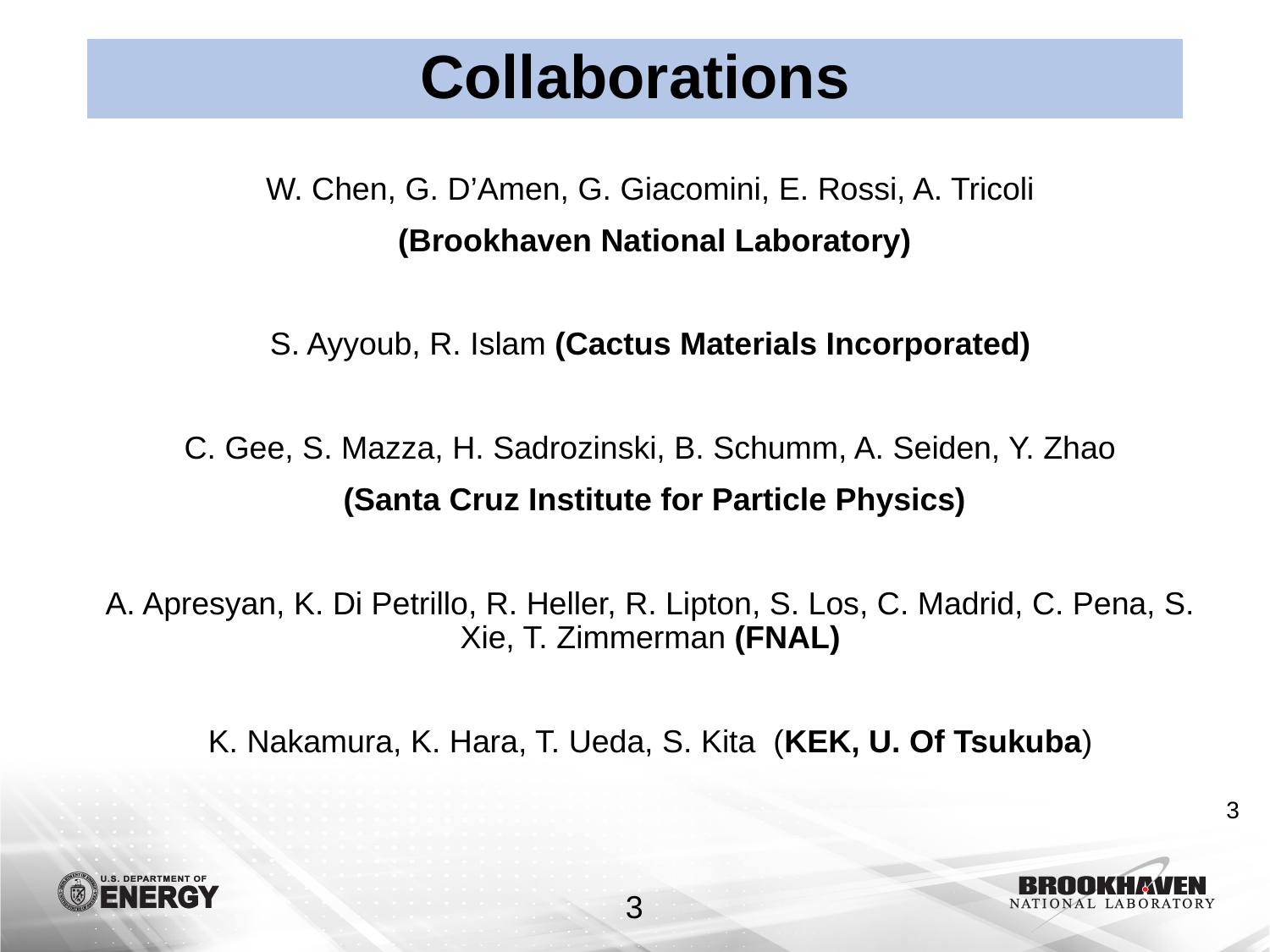

# Collaborations
W. Chen, G. D’Amen, G. Giacomini, E. Rossi, A. Tricoli
 (Brookhaven National Laboratory)

S. Ayyoub, R. Islam (Cactus Materials Incorporated)

C. Gee, S. Mazza, H. Sadrozinski, B. Schumm, A. Seiden, Y. Zhao
 (Santa Cruz Institute for Particle Physics)

A. Apresyan, K. Di Petrillo, R. Heller, R. Lipton, S. Los, C. Madrid, C. Pena, S. Xie, T. Zimmerman (FNAL)

K. Nakamura, K. Hara, T. Ueda, S. Kita  (KEK, U. Of Tsukuba)

3
3